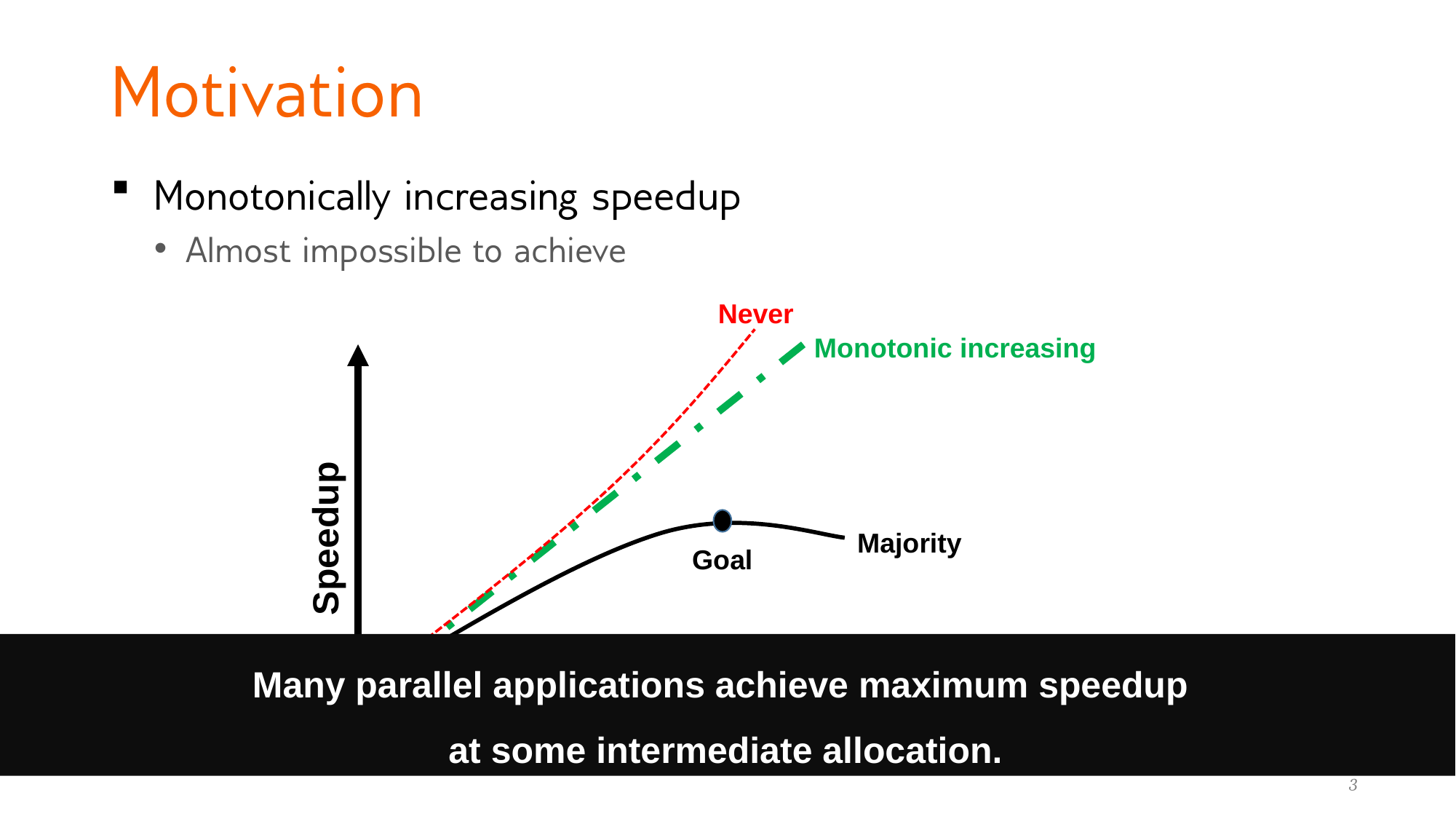

# Motivation
Monotonically increasing speedup
Almost impossible to achieve
Never
Speedup
Monotonic increasing

Majority

Goal
Number of allocated Processors
Many parallel applications achieve maximum speedup
at some intermediate allocation.